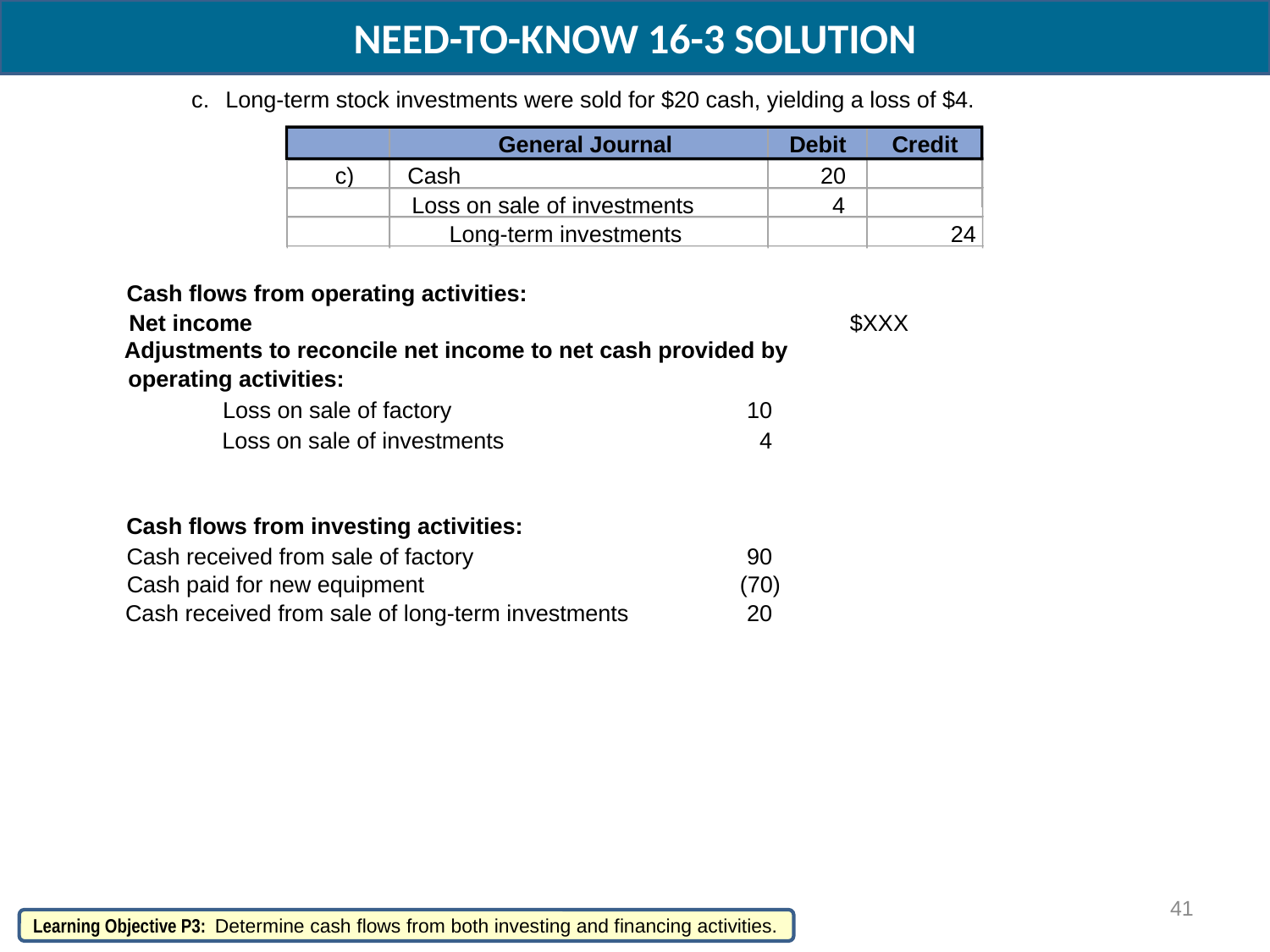

NEED-TO-KNOW 16-3 SOLUTION
c.
Long-term stock investments were sold for $20 cash, yielding a loss of $4.

General Journal
Debit
Credit

c)
Cash
20

Loss on sale of investments
4

Long-term investments
24

Cash flows from operating activities:
Net income
$XXX
Adjustments to reconcile net income to net cash provided by
operating activities:
Loss on sale of factory
10
Loss on sale of investments
4
Cash flows from investing activities:
Cash received from sale of factory
90
Cash paid for new equipment
(70)
Cash received from sale of long-term investments
20
41
Learning Objective P3:  Determine cash flows from both investing and financing activities.